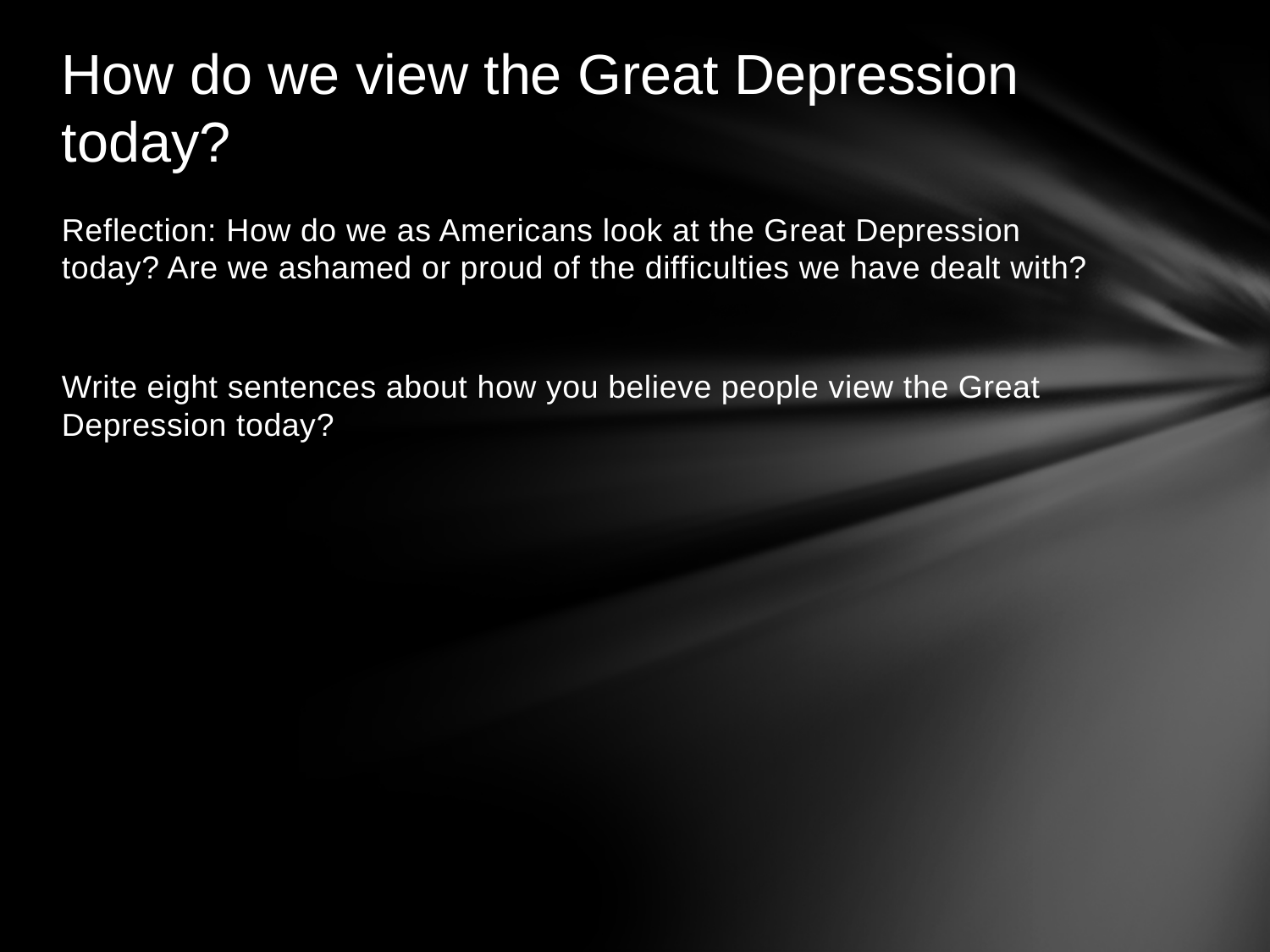

# How do we view the Great Depression today?
Reflection: How do we as Americans look at the Great Depression today? Are we ashamed or proud of the difficulties we have dealt with?

Write eight sentences about how you believe people view the Great Depression today?